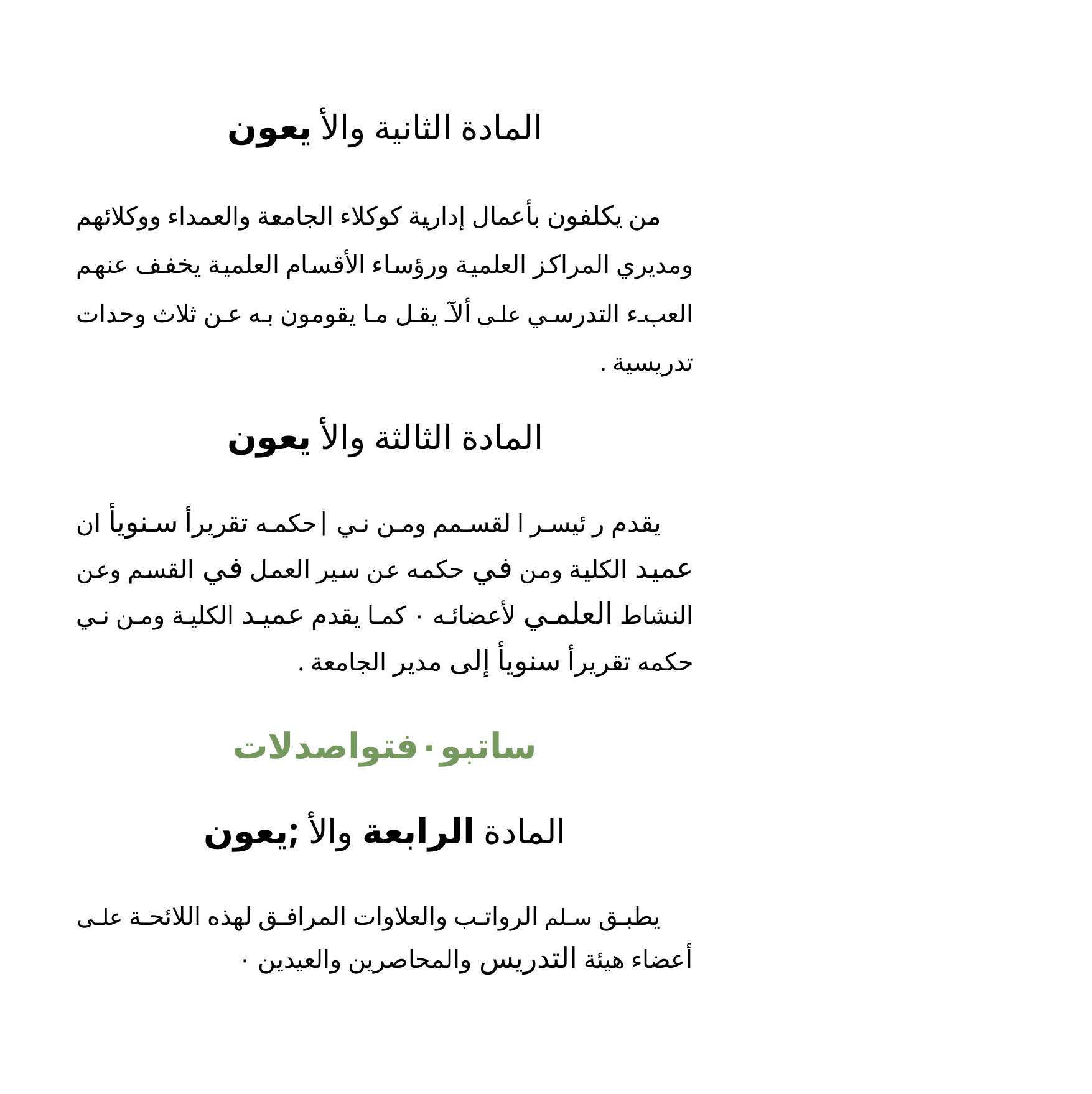

المادة الثانية والأ يعون
من يكلفون بأعمال إدارية كوكلاء الجامعة والعمداء ووكلائهم ومديري المراكز العلمية ورؤساء الأقسام العلمية يخفف عنهم العبء التدرسي على ألآ يقل ما يقومون به عن ثلاث وحدات تدريسية .
المادة الثالثة والأ يعون
يقدم ر ئيسر ا لقسمم ومن ني |حكمه تقريرأ سنويأ ان عميد الكلية ومن في حكمه عن سير العمل في القسم وعن النشاط العلمي لأعضائه ٠ كما يقدم عميد الكلية ومن ني حكمه تقريرأ سنويأ إلى مدير الجامعة .
ساتبو٠فتواصدلات
المادة الرابعة والأ ;يعون
يطبق سلم الرواتب والعلاوات المرافق لهذه اللائحة على أعضاء هيئة التدريس والمحاصرين والعيدين ٠